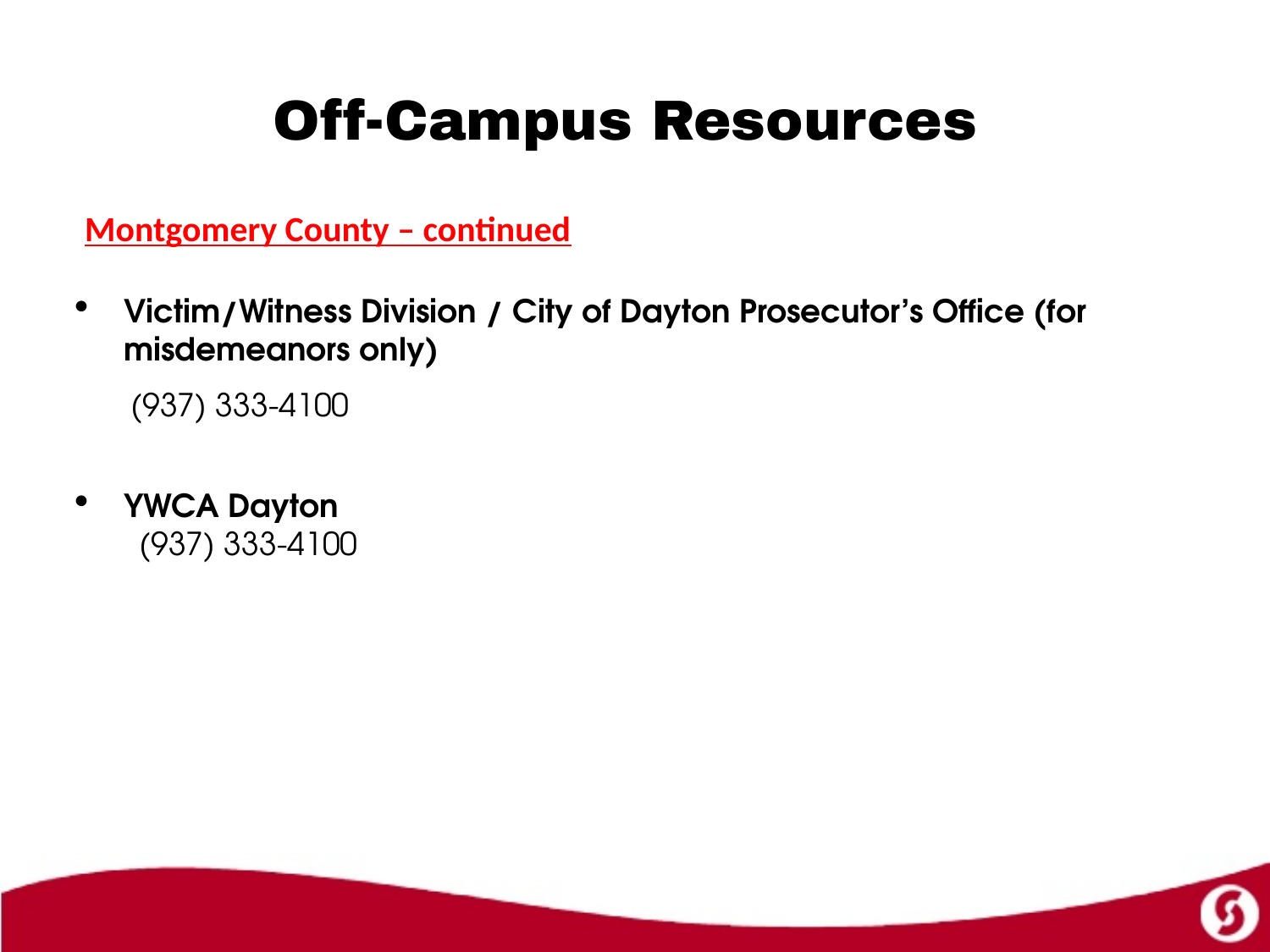

# Off-Campus Resources

 Montgomery County – continued

Victim/Witness Division / City of Dayton Prosecutor’s Office (for misdemeanors only)
    (937) 333-4100

YWCA Dayton
(937) 333-4100